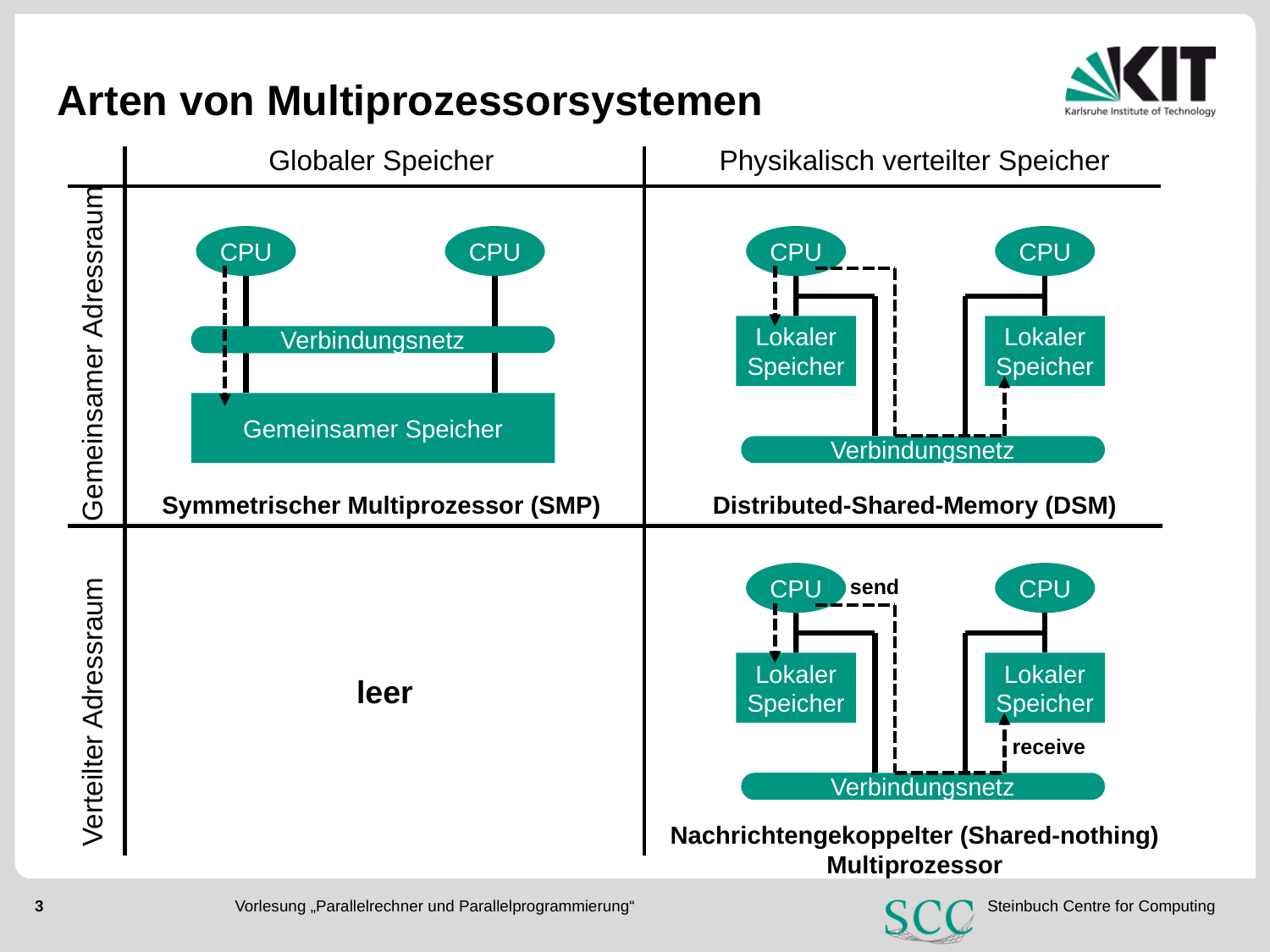

# Arten von Multiprozessorsystemen
Globaler Speicher
Physikalisch verteilter Speicher
CPU
CPU
Verbindungsnetz
Gemeinsamer Speicher
Symmetrischer Multiprozessor (SMP)
CPU
CPU
Lokaler Speicher
Lokaler Speicher
Verbindungsnetz
Distributed-Shared-Memory (DSM)
Gemeinsamer Adressraum
leer
CPU
CPU
Lokaler Speicher
Lokaler Speicher
Verbindungsnetz
Nachrichtengekoppelter (Shared-nothing)
Multiprozessor
send
receive
Verteilter Adressraum
Vorlesung „Parallelrechner und Parallelprogrammierung“